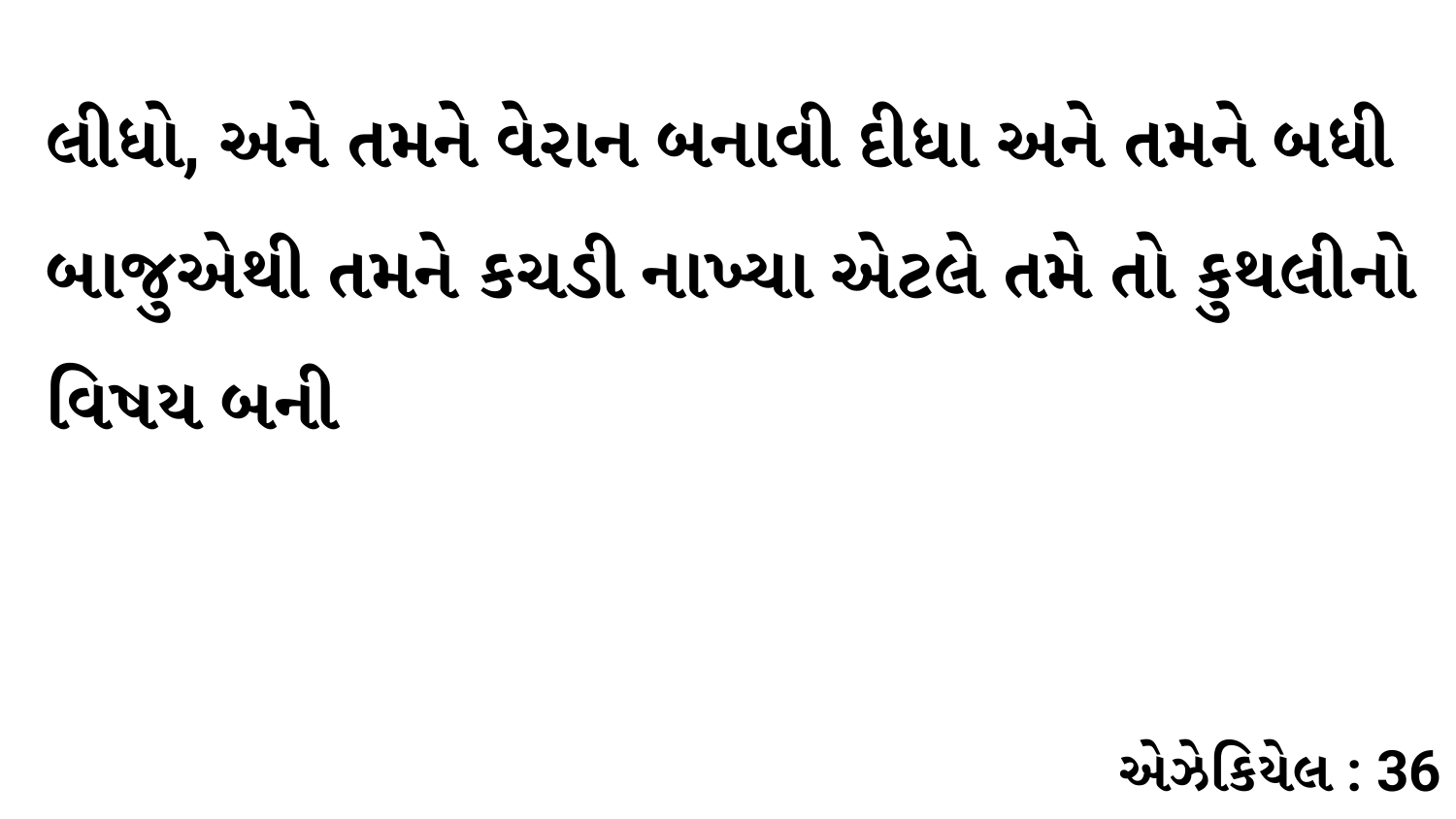

લીધો, અને તમને વેરાન બનાવી દીધા અને તમને બધી બાજુએથી તમને કચડી નાખ્યા એટલે તમે તો કુથલીનો વિષય બની
એઝેકિયેલ : 36